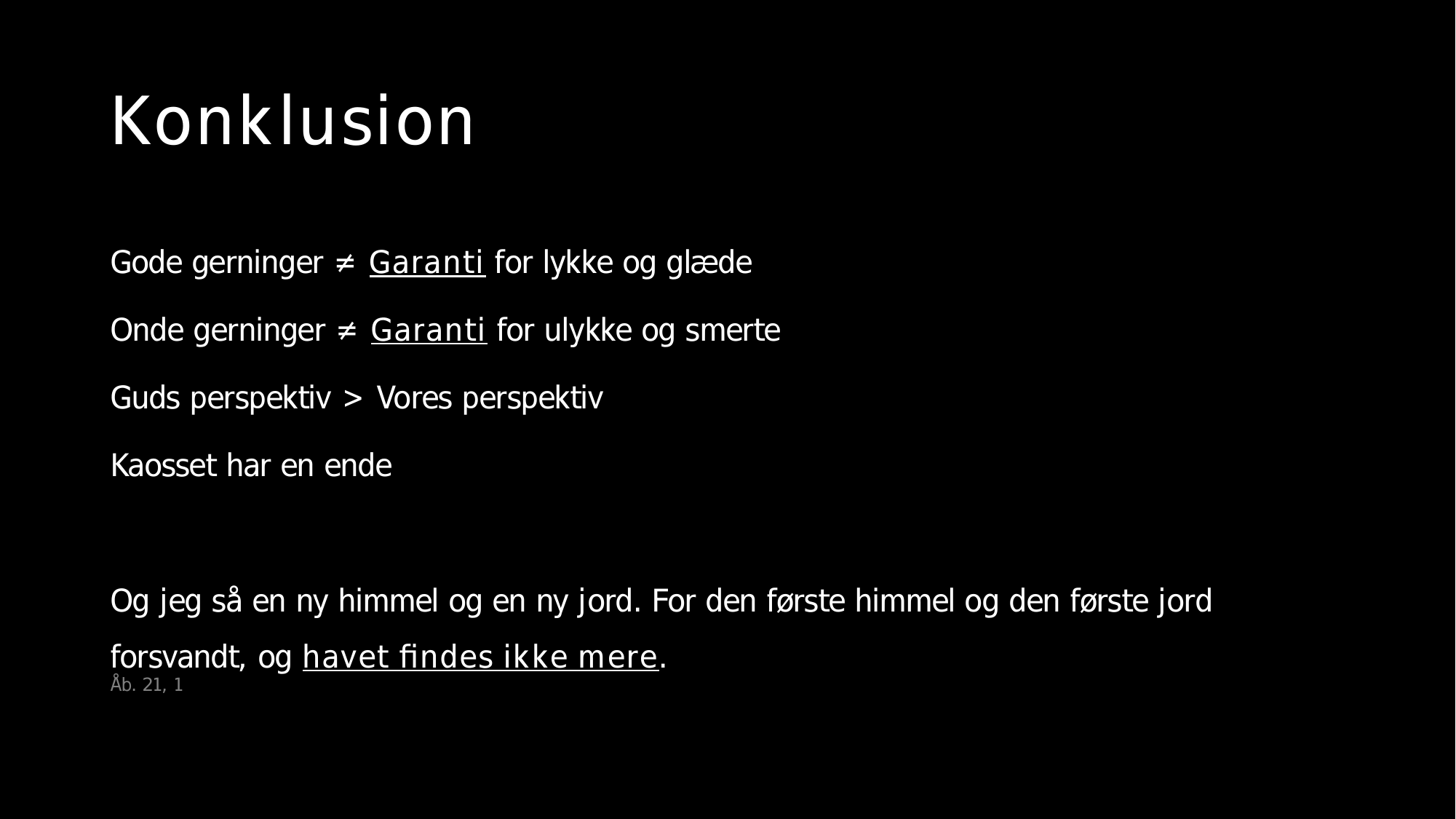

# Konklusion
Gode gerninger ≠ Garanti for lykke og glæde
Onde gerninger ≠ Garanti for ulykke og smerte
Guds perspektiv > Vores perspektiv
Kaosset har en ende

Og jeg så en ny himmel og en ny jord. For den første himmel og den første jord forsvandt, og havet findes ikke mere.

Åb. 21, 1